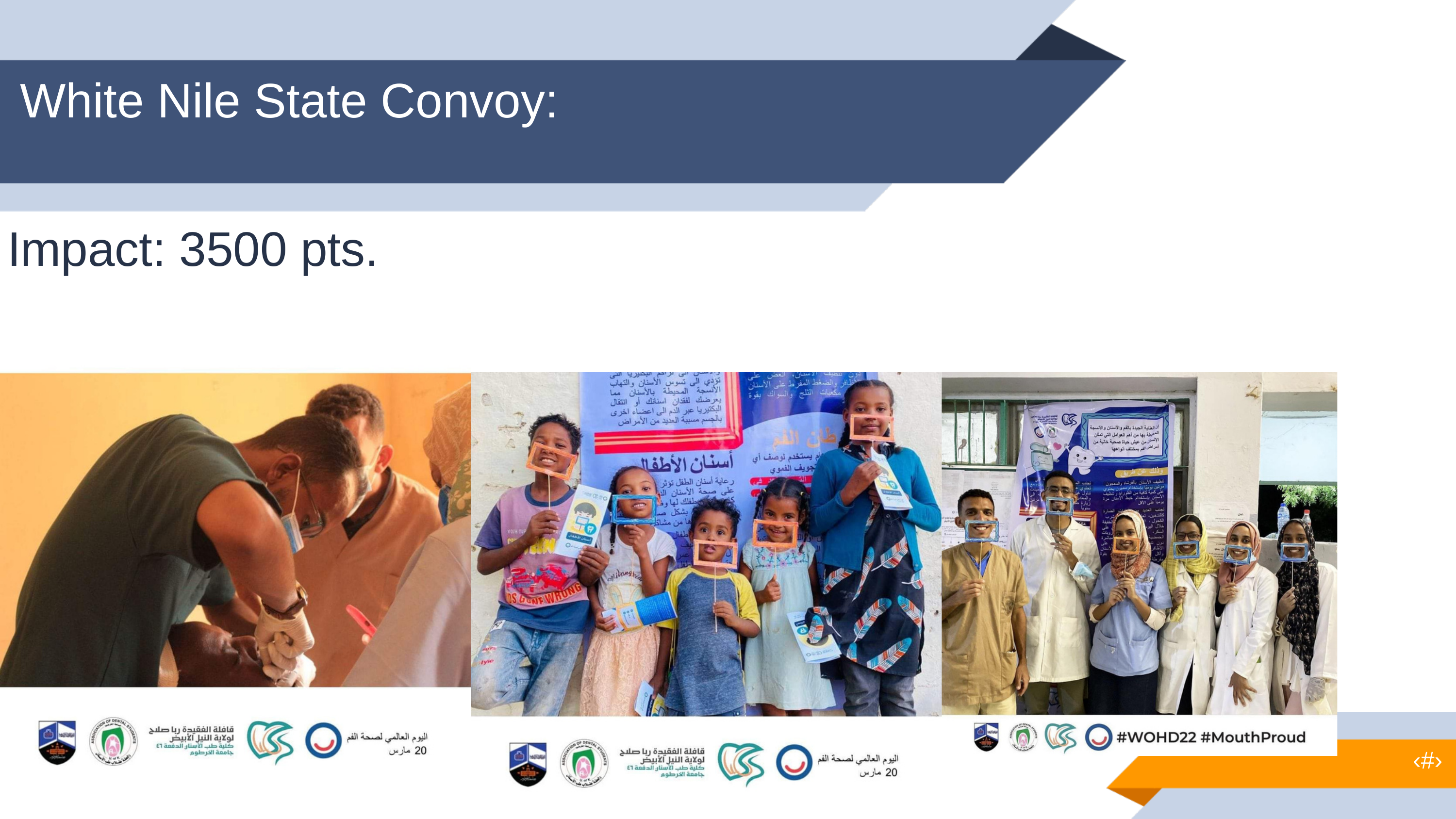

White Nile State Convoy:
Impact: 3500 pts.

‹#›